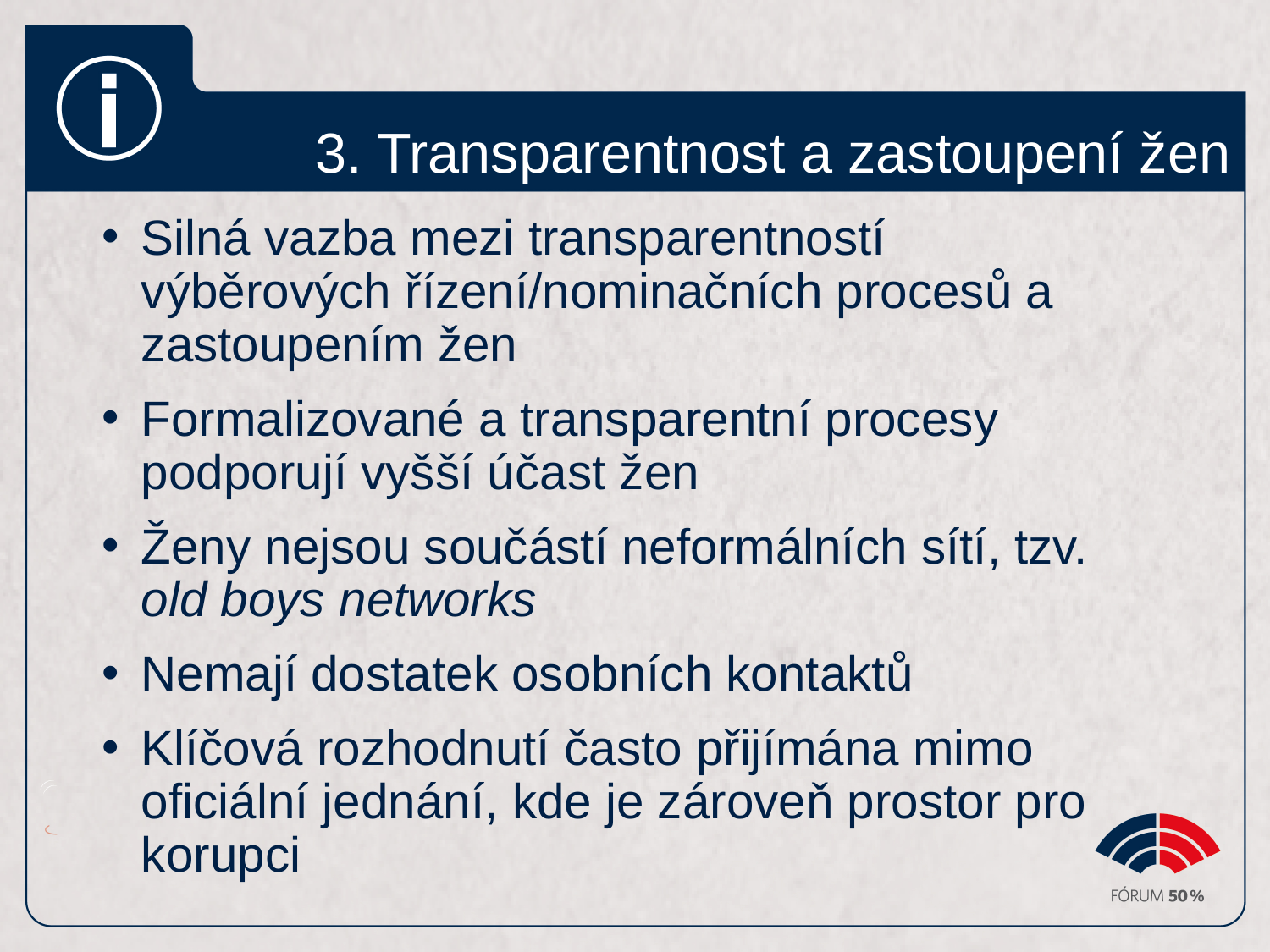

# 3. Transparentnost a zastoupení žen
Silná vazba mezi transparentností výběrových řízení/nominačních procesů a zastoupením žen
Formalizované a transparentní procesy podporují vyšší účast žen
Ženy nejsou součástí neformálních sítí, tzv. old boys networks
Nemají dostatek osobních kontaktů
Klíčová rozhodnutí často přijímána mimo oficiální jednání, kde je zároveň prostor pro korupci